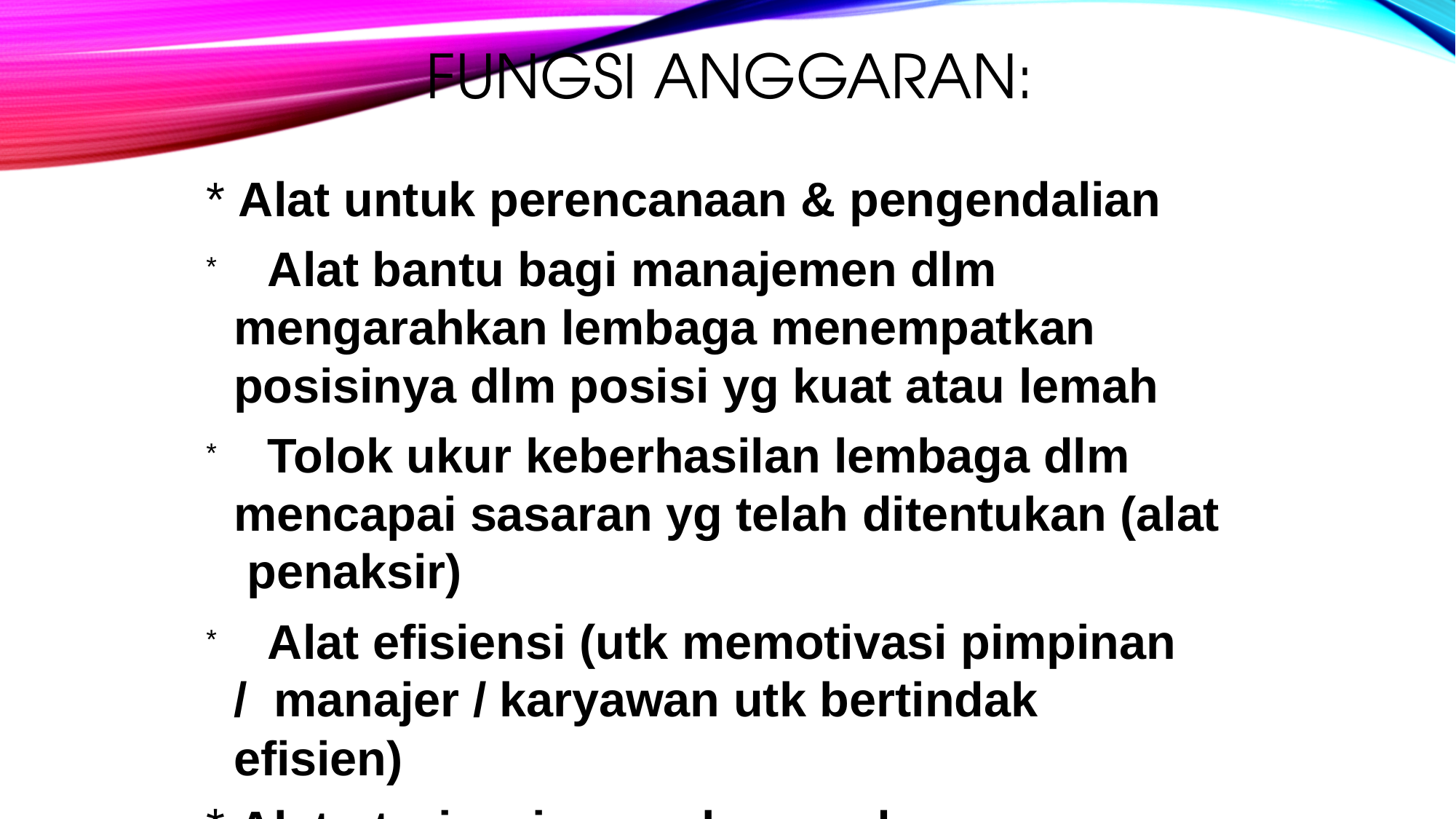

# FUNGSI ANGGARAN:
* Alat untuk perencanaan & pengendalian
	Alat bantu bagi manajemen dlm  mengarahkan lembaga menempatkan  posisinya dlm posisi yg kuat atau lemah
	Tolok ukur keberhasilan lembaga dlm  mencapai sasaran yg telah ditentukan (alat  penaksir)
	Alat efisiensi (utk memotivasi pimpinan /  manajer / karyawan utk bertindak efisien)
Alat otorisasi pengeluaran dana